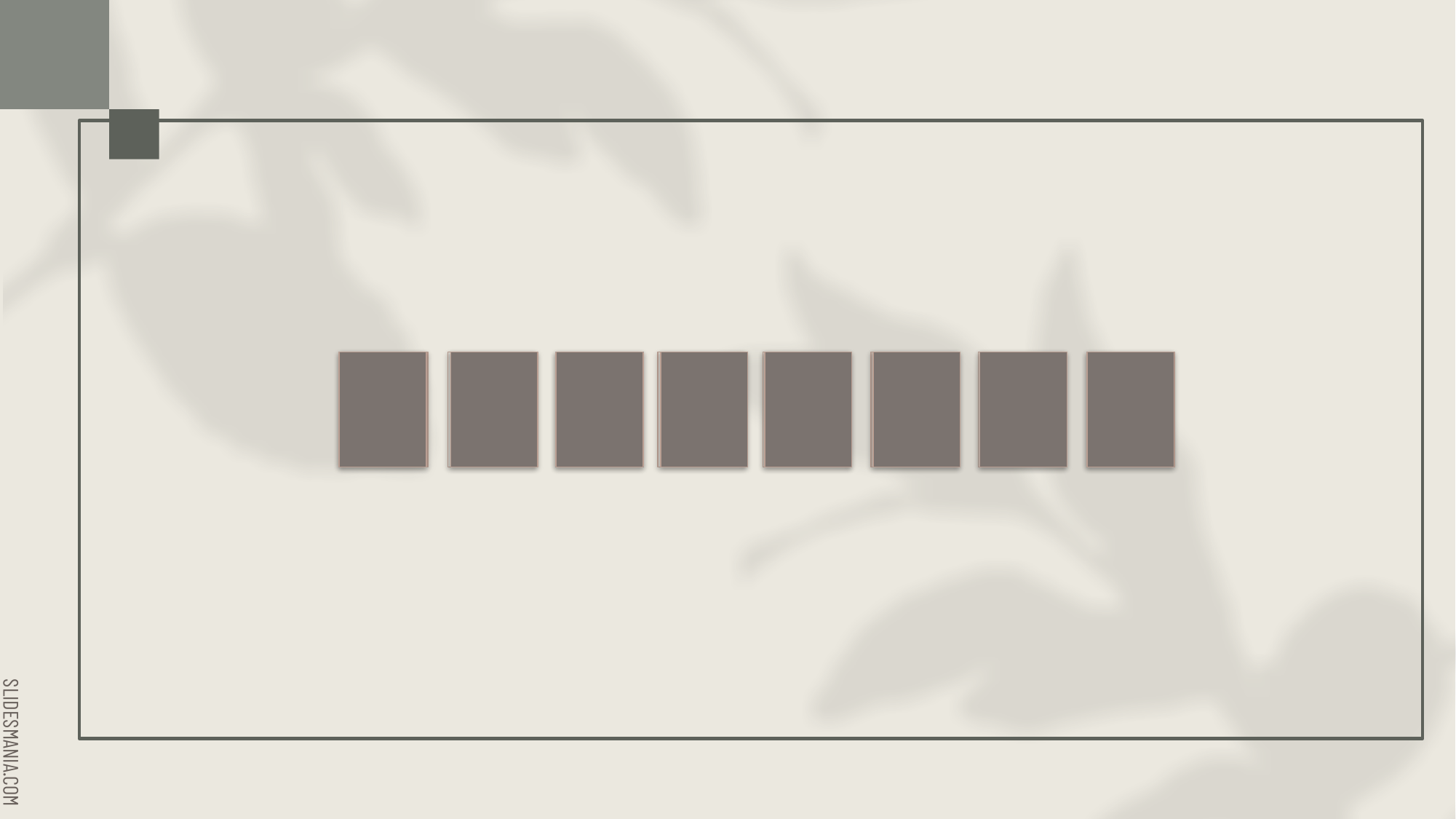

i
n

t

e

r

a

c

t